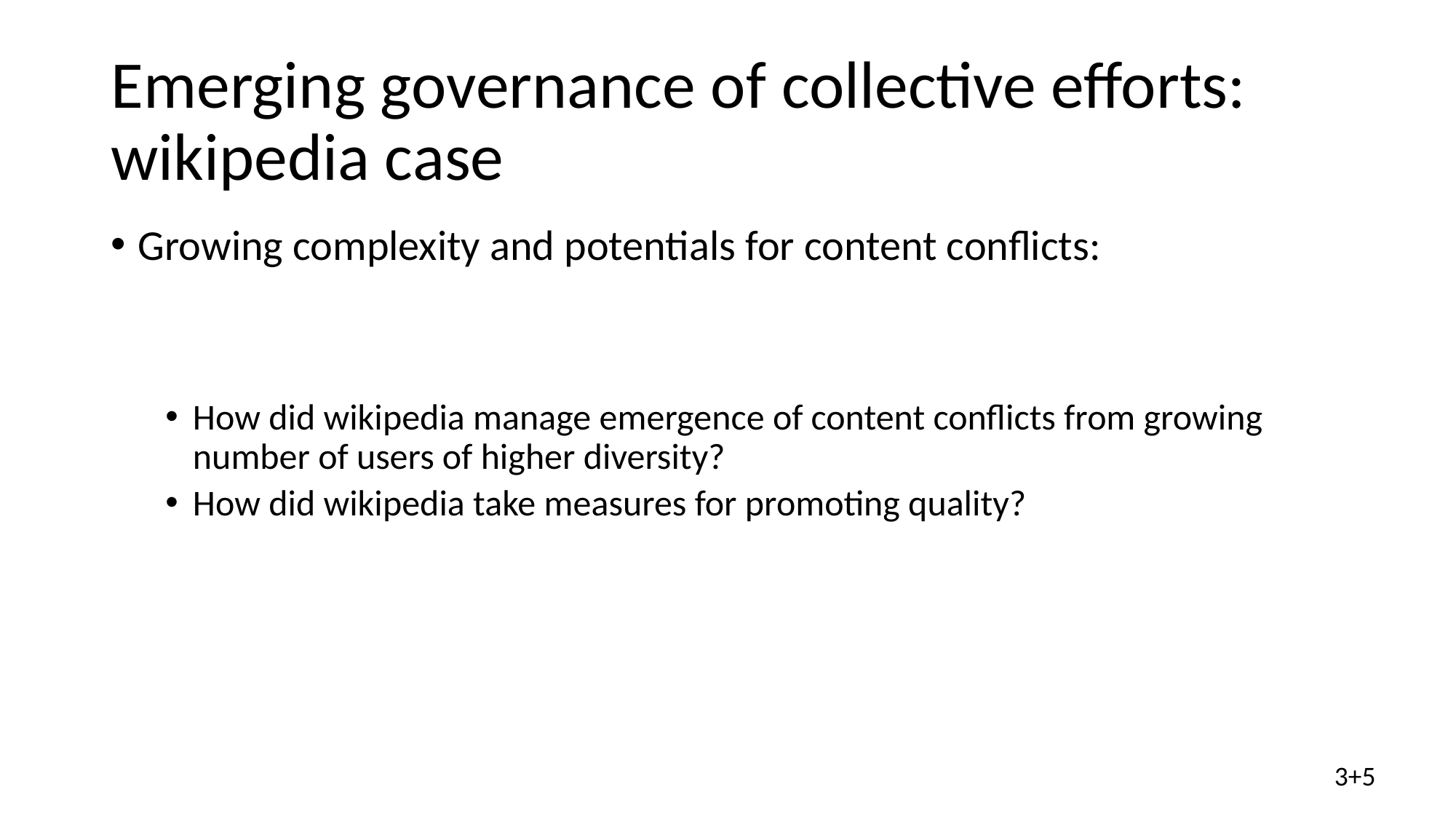

# Emerging governance of collective efforts: wikipedia case
Growing complexity and potentials for content conflicts:

How did wikipedia manage emergence of content conflicts from growing number of users of higher diversity?
How did wikipedia take measures for promoting quality?

3+5